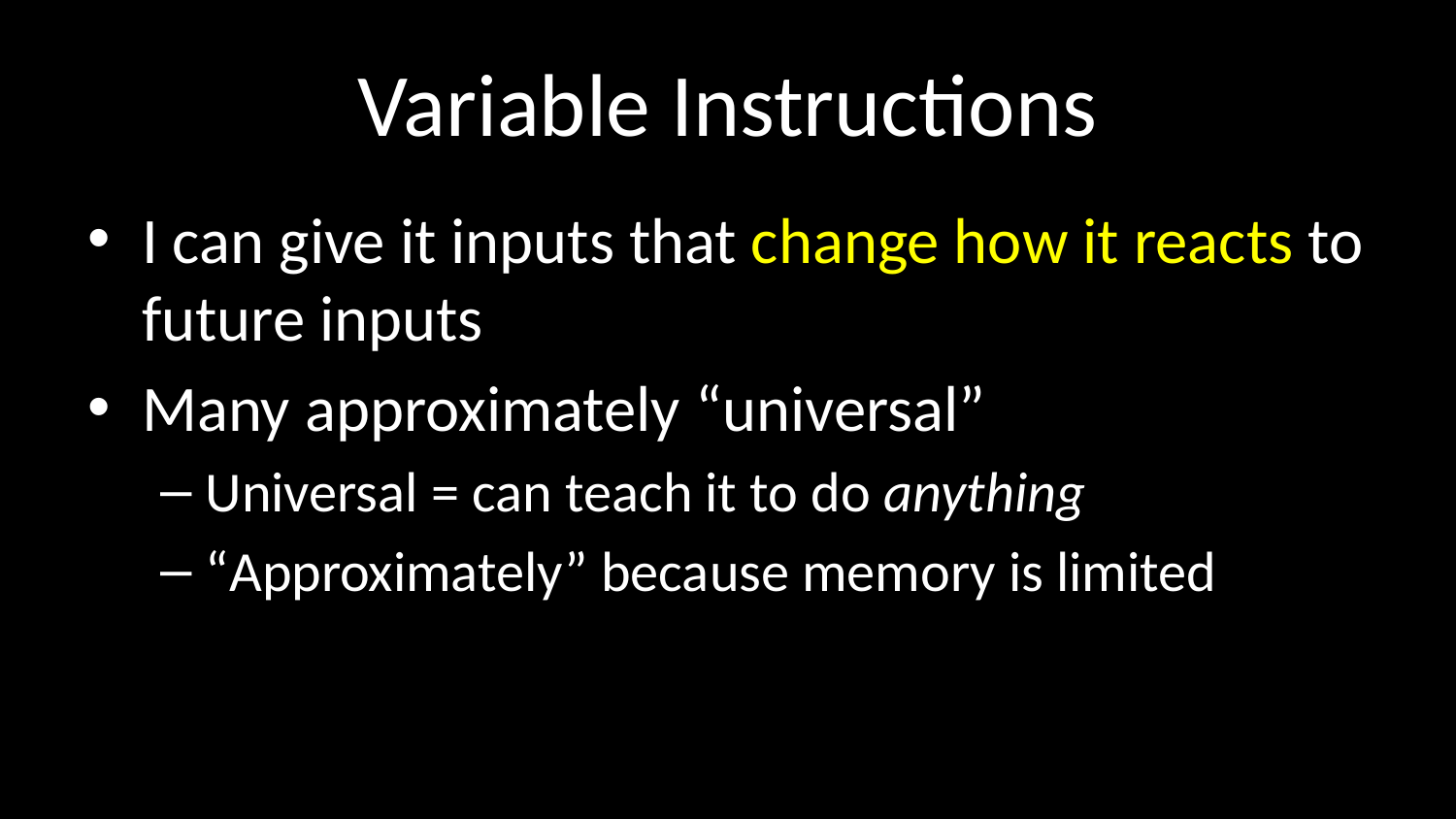

# Variable Instructions
I can give it inputs that change how it reacts to future inputs
Many approximately “universal”
Universal = can teach it to do anything
“Approximately” because memory is limited